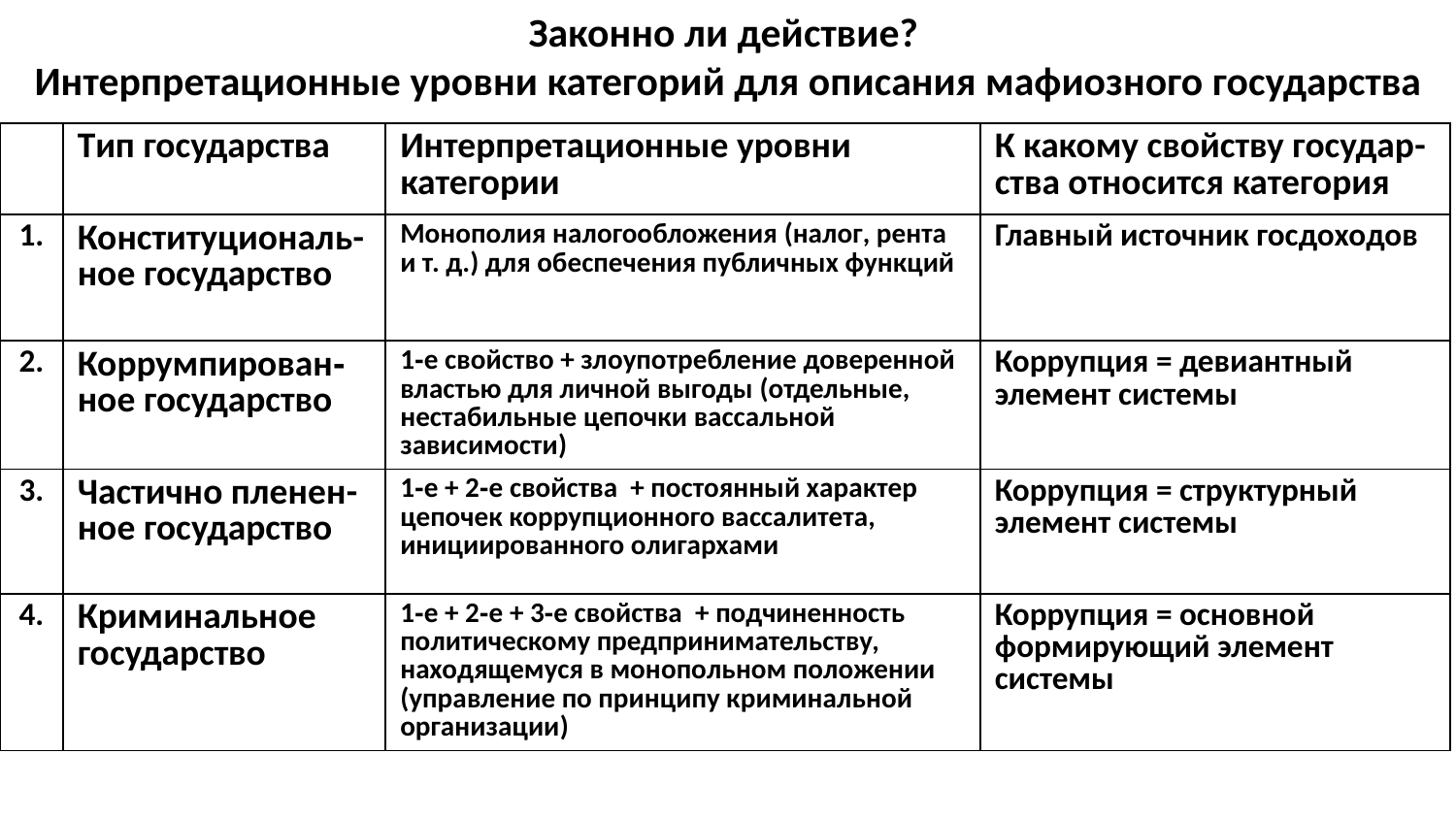

# Законно ли действие? Интерпретационные уровни категорий для описания мафиозного государства
|  | Tип государства | Интерпретационные уровни категории | К какому свойству государ-ства относится категория |
| --- | --- | --- | --- |
| 1. | Конституциональ-ное государство | Монополия налогообложения (налог, рента и т. д.) для обеспечения публичных функций | Главный источник госдоходов |
| 2. | Коррумпирован‐ ное государство | 1‐е свойство + злоупотребление доверенной властью для личной выгоды (отдельные, нестабильные цепочки вассальной зависимости) | Коррупция = девиантный элемент системы |
| 3. | Частично пленен-ное государство | 1‐е + 2‐е свойства + постоянный характер цепочек коррупционного вассалитета, инициированного олигархами | Коррупция = структурный элемент системы |
| 4. | Криминальное государство | 1‐е + 2‐е + 3‐е свойства + подчиненность политическому предпринимательству, находящемуся в монопольном положении (управление по принципу криминальной организации) | Коррупция = основной формирующий элемент системы |